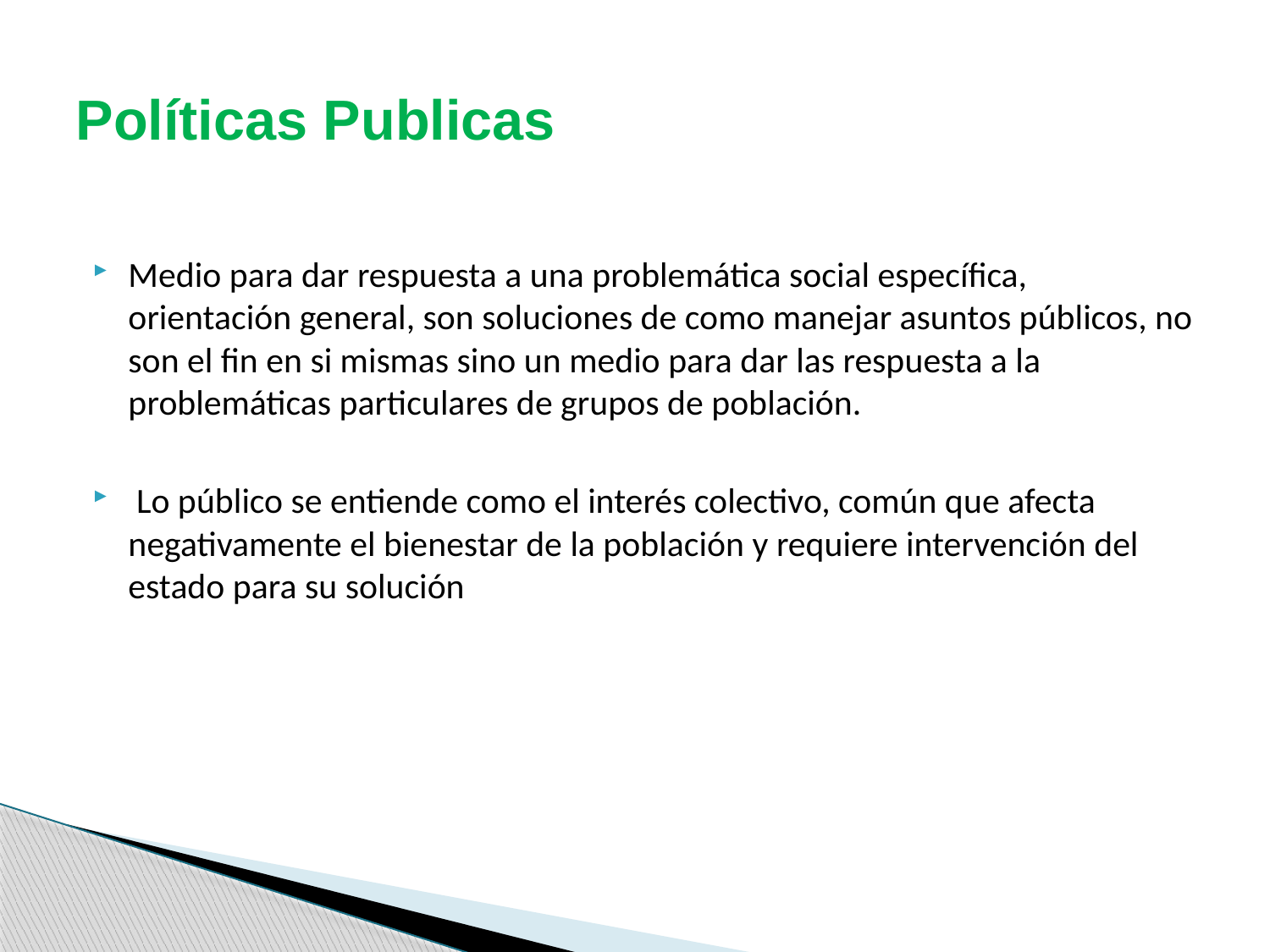

# Políticas Publicas
Medio para dar respuesta a una problemática social específica, orientación general, son soluciones de como manejar asuntos públicos, no son el fin en si mismas sino un medio para dar las respuesta a la problemáticas particulares de grupos de población.

 Lo público se entiende como el interés colectivo, común que afecta negativamente el bienestar de la población y requiere intervención del estado para su solución